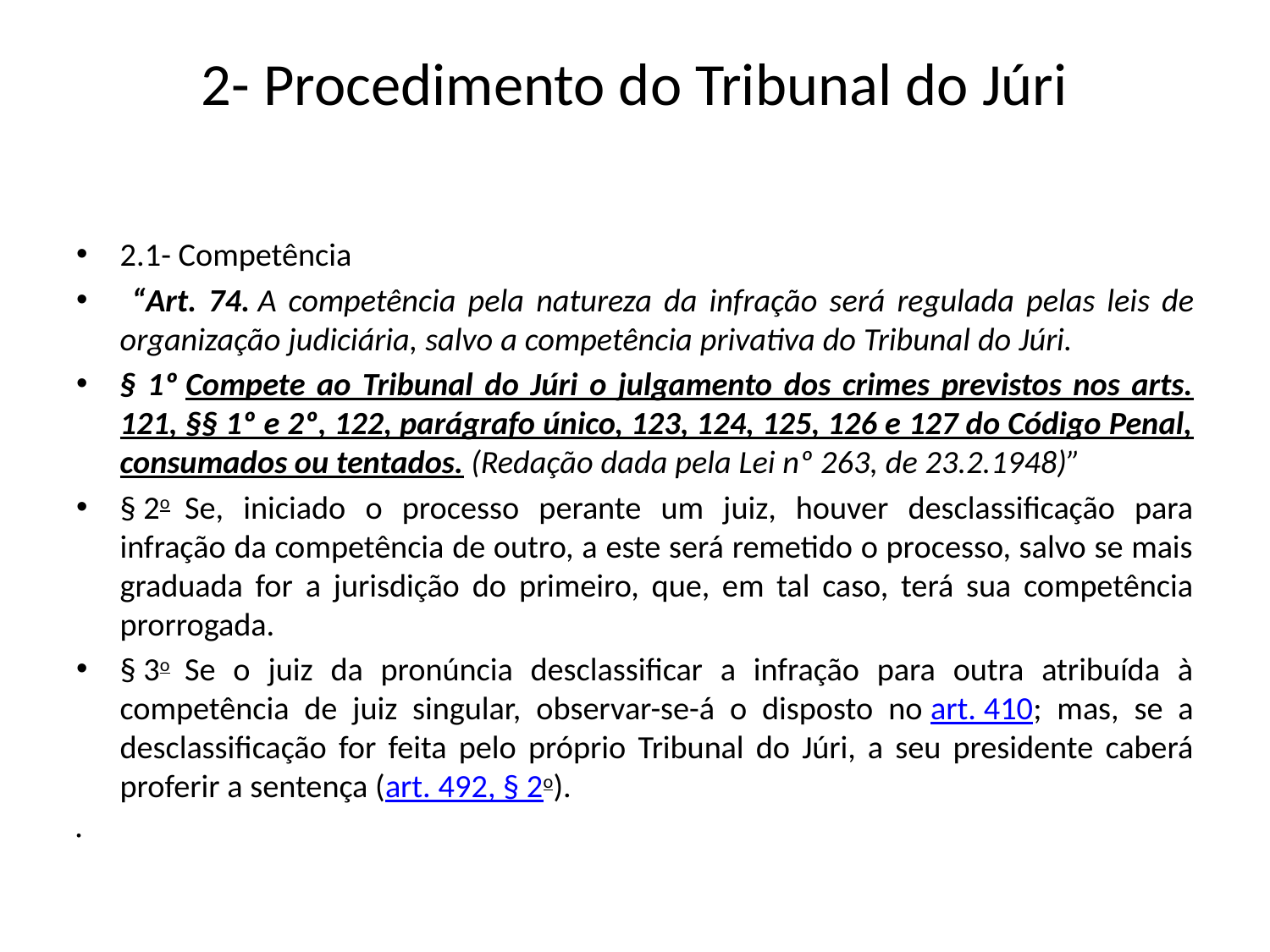

# 2- Procedimento do Tribunal do Júri
2.1- Competência
 “Art. 74. A competência pela natureza da infração será regulada pelas leis de organização judiciária, salvo a competência privativa do Tribunal do Júri.
§ 1º Compete ao Tribunal do Júri o julgamento dos crimes previstos nos arts. 121, §§ 1º e 2º, 122, parágrafo único, 123, 124, 125, 126 e 127 do Código Penal, consumados ou tentados. (Redação dada pela Lei nº 263, de 23.2.1948)”
§ 2o  Se, iniciado o processo perante um juiz, houver desclassificação para infração da competência de outro, a este será remetido o processo, salvo se mais graduada for a jurisdição do primeiro, que, em tal caso, terá sua competência prorrogada.
§ 3o  Se o juiz da pronúncia desclassificar a infração para outra atribuída à competência de juiz singular, observar-se-á o disposto no art. 410; mas, se a desclassificação for feita pelo próprio Tribunal do Júri, a seu presidente caberá proferir a sentença (art. 492, § 2o).